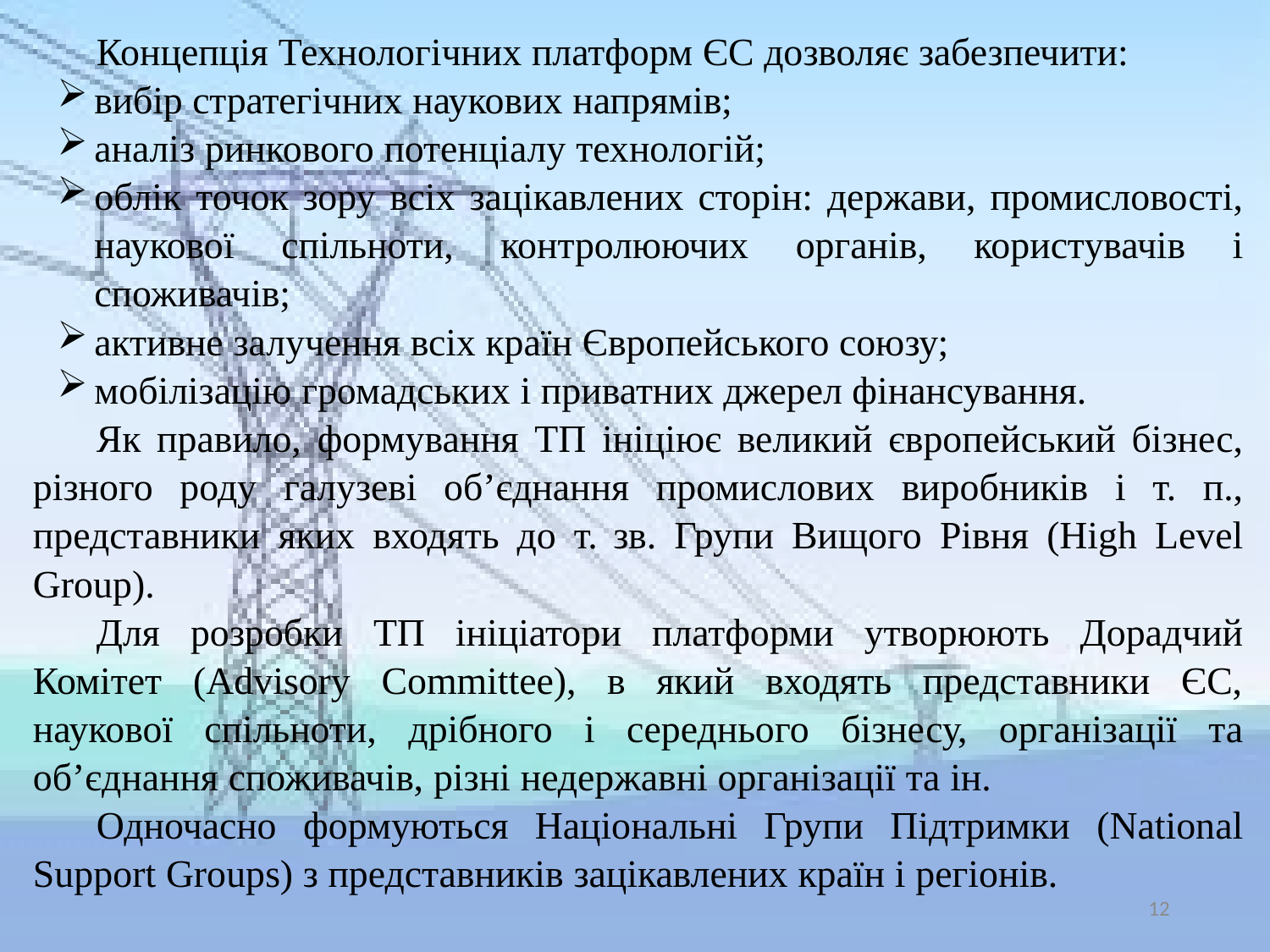

Концепція Технологічних платформ ЄС дозволяє забезпечити:
вибір стратегічних наукових напрямів;
аналіз ринкового потенціалу технологій;
облік точок зору всіх зацікавлених сторін: держави, промисловості, наукової спільноти, контролюючих органів, користувачів і споживачів;
активне залучення всіх країн Європейського союзу;
мобілізацію громадських і приватних джерел фінансування.
Як правило, формування ТП ініціює великий європейський бізнес, різного роду галузеві об’єднання промислових виробників і т. п., представники яких входять до т. зв. Групи Вищого Рівня (High Level Group).
Для розробки ТП ініціатори платформи утворюють Дорадчий Комітет (Advisory Committee), в який входять представники ЄС, наукової спільноти, дрібного і середнього бізнесу, організації та об’єднання споживачів, різні недержавні організації та ін.
Одночасно формуються Національні Групи Підтримки (National Support Groups) з представників зацікавлених країн і регіонів.
12